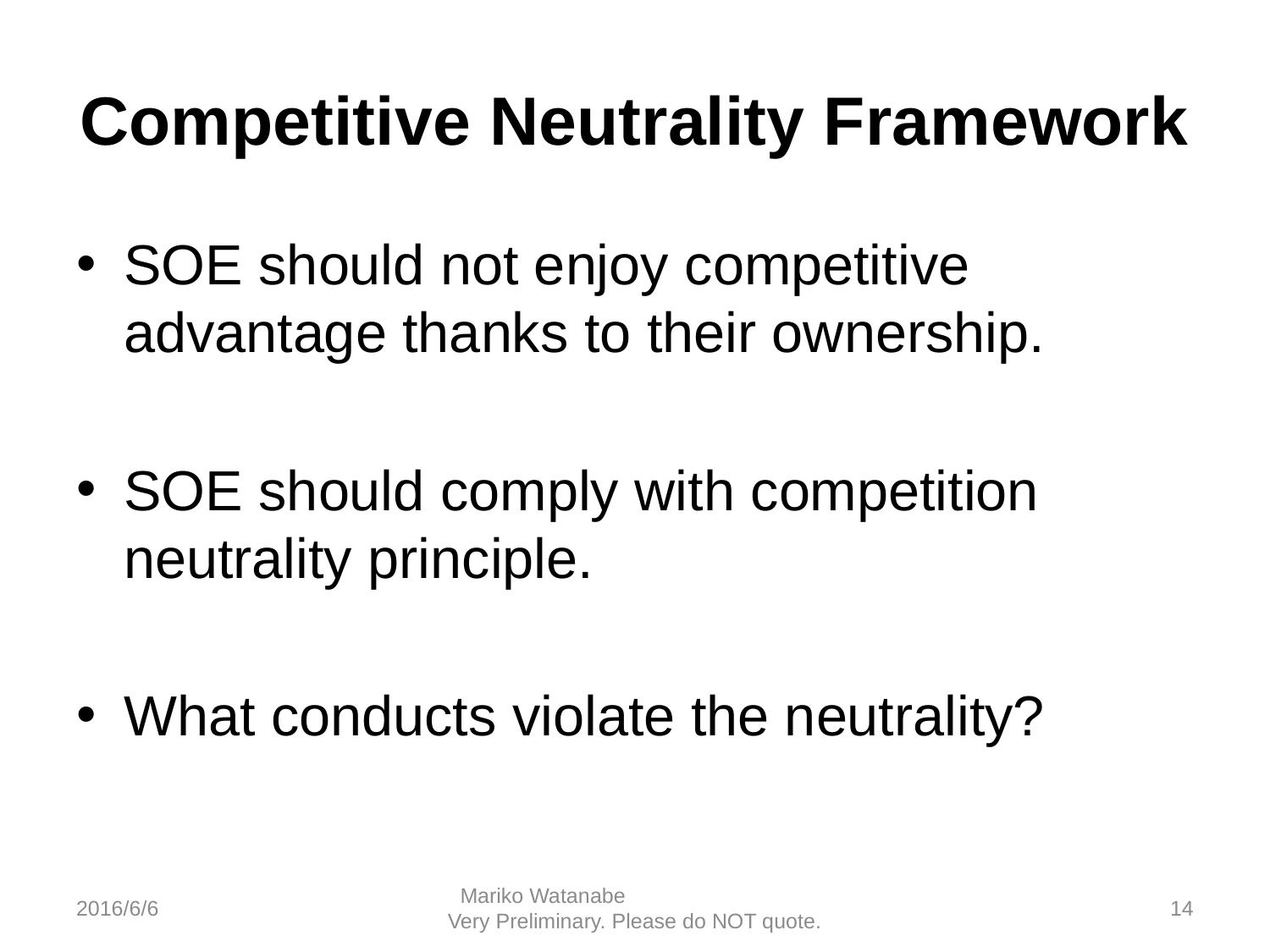

# Competitive Neutrality Framework
SOE should not enjoy competitive advantage thanks to their ownership.

SOE should comply with competition neutrality principle.

What conducts violate the neutrality?
2016/6/6
Mariko Watanabe                                Very Preliminary. Please do NOT quote.
14